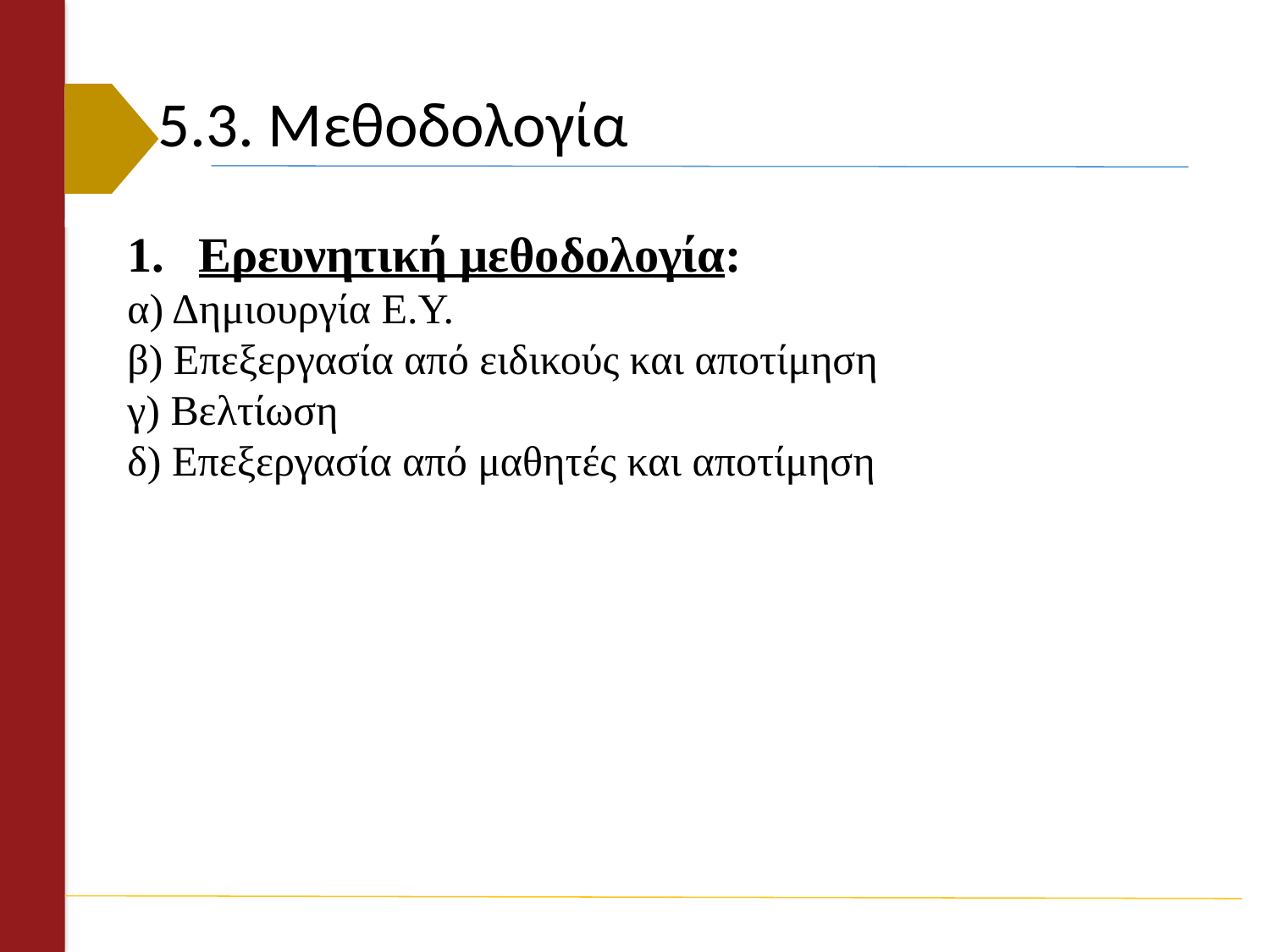

# 5.3. Μεθοδολογία
Ερευνητική μεθοδολογία:
α) Δημιουργία Ε.Υ.
β) Επεξεργασία από ειδικούς και αποτίμηση
γ) Βελτίωση
δ) Επεξεργασία από μαθητές και αποτίμηση